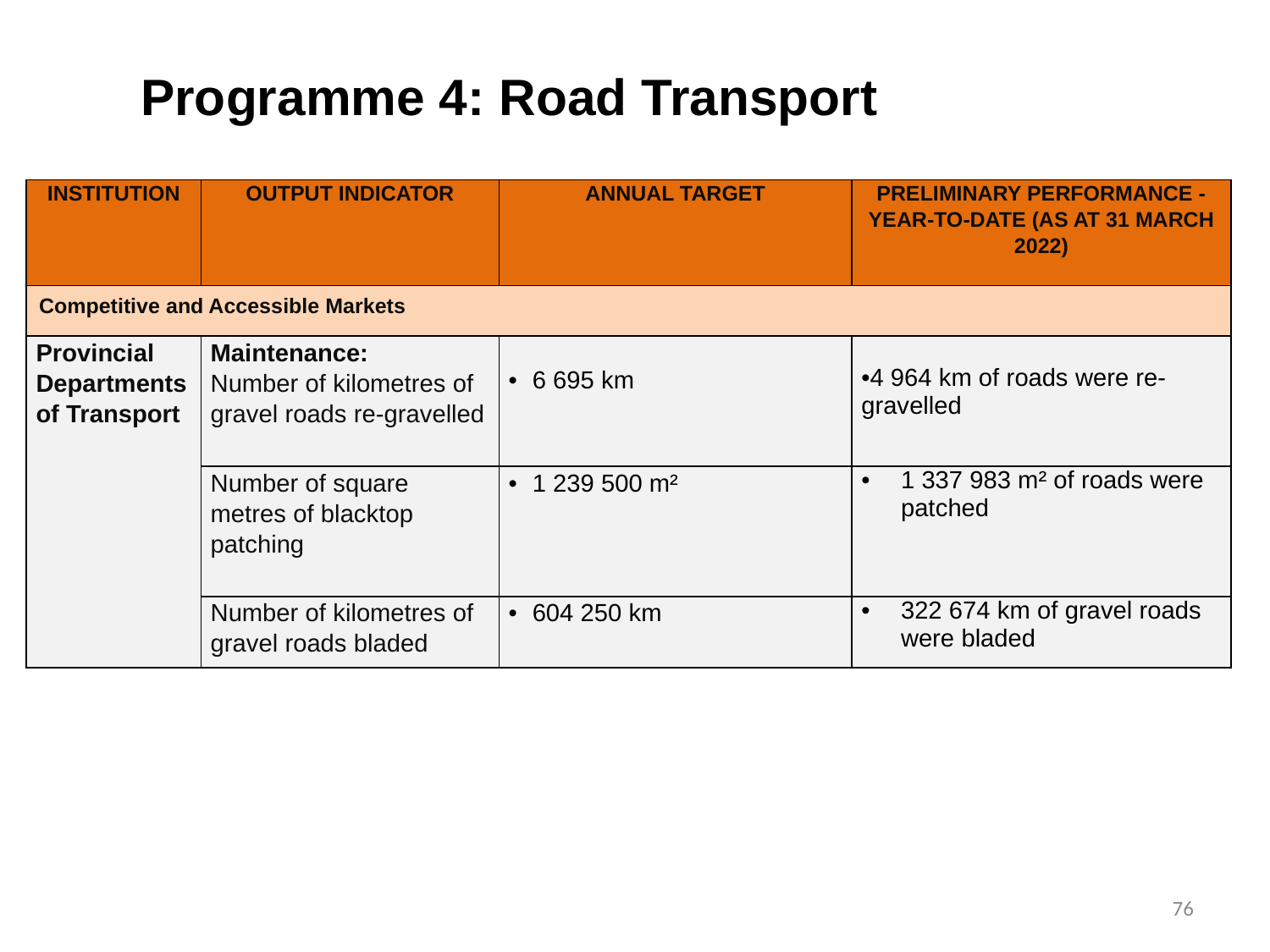

# Programme 4: Road Transport
| INSTITUTION | OUTPUT INDICATOR | ANNUAL TARGET | PRELIMINARY PERFORMANCE - YEAR-TO-DATE (AS AT 31 MARCH 2022) |
| --- | --- | --- | --- |
| Competitive and Accessible Markets |  |  |  |
| Provincial Departments of Transport | Maintenance: Number of kilometres of gravel roads re-gravelled | 6 695 km | 4 964 km of roads were re-gravelled |
|  | Number of square metres of blacktop patching | 1 239 500 m² | 1 337 983 m² of roads were patched |
|  | Number of kilometres of gravel roads bladed | 604 250 km | 322 674 km of gravel roads were bladed |

76